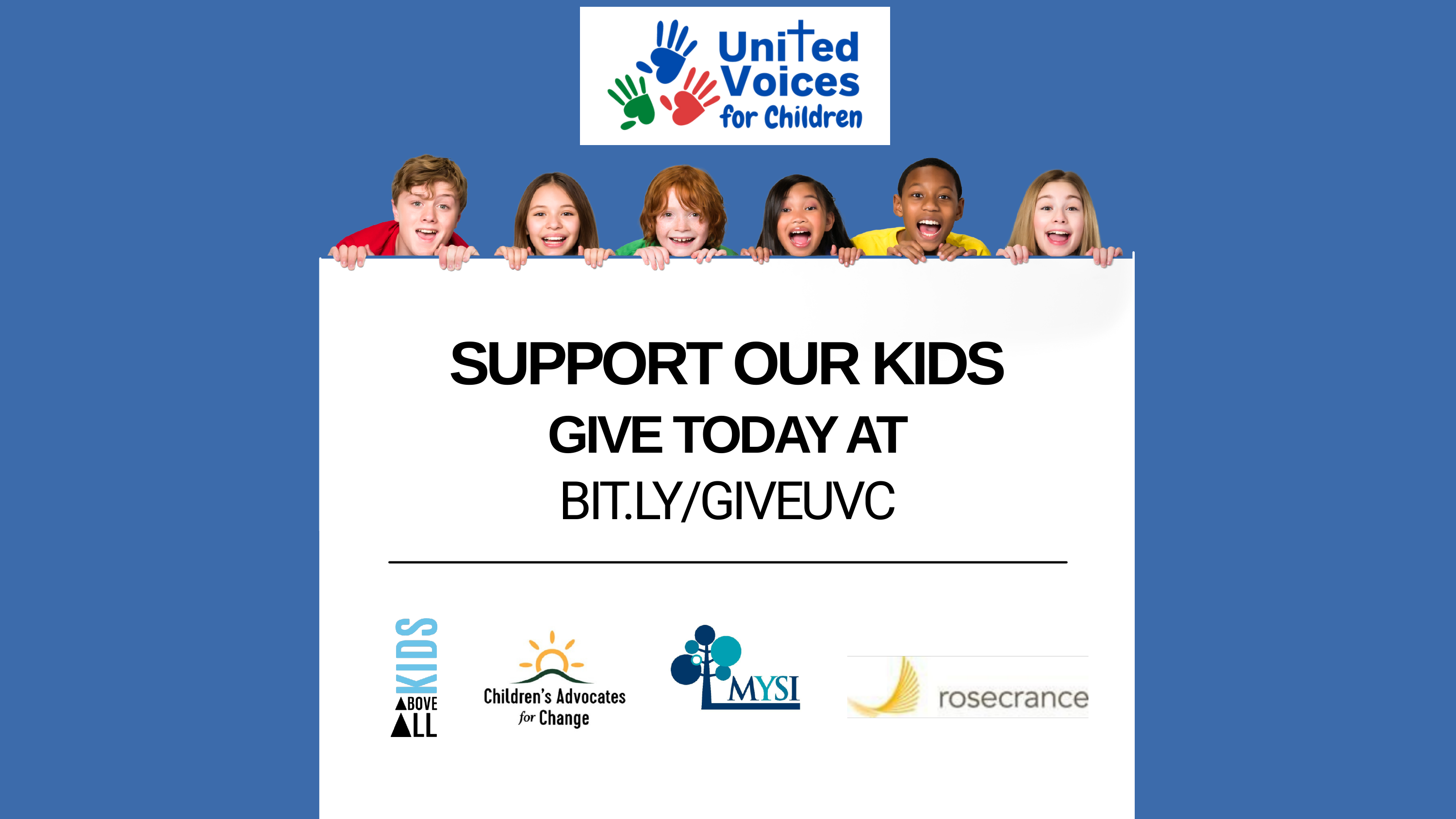

SUPPORT OUR KIDS
GIVE TODAY AT
BIT.LY/GIVEUVC